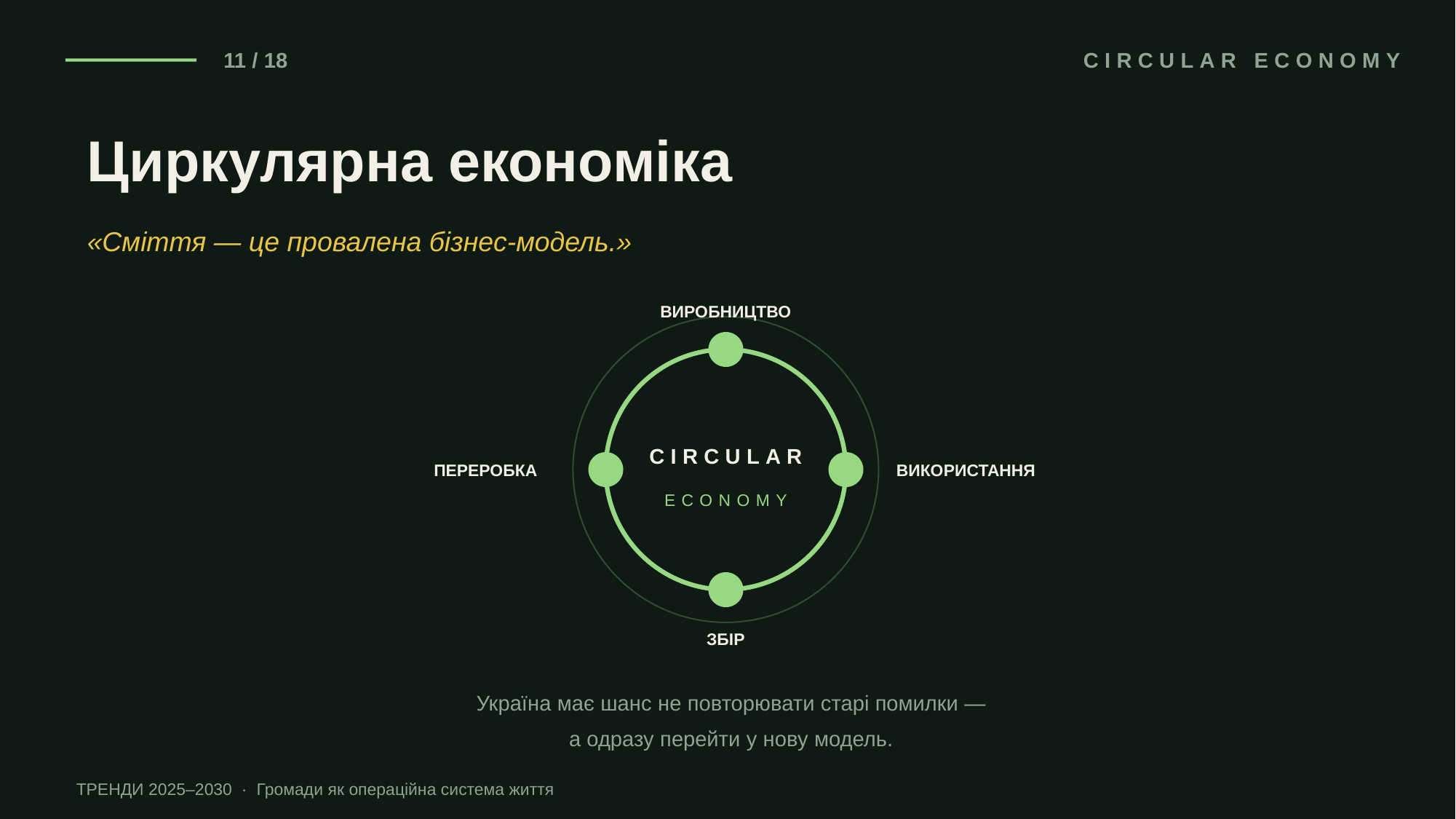

11 / 18
CIRCULAR ECONOMY

Циркулярна економіка
«Сміття — це провалена бізнес-модель.»
ВИРОБНИЦТВО

CIRCULAR
ПЕРЕРОБКА
ВИКОРИСТАННЯ

ECONOMY

ЗБІР
Україна має шанс не повторювати старі помилки —
а одразу перейти у нову модель.
ТРЕНДИ 2025–2030  ·  Громади як операційна система життя